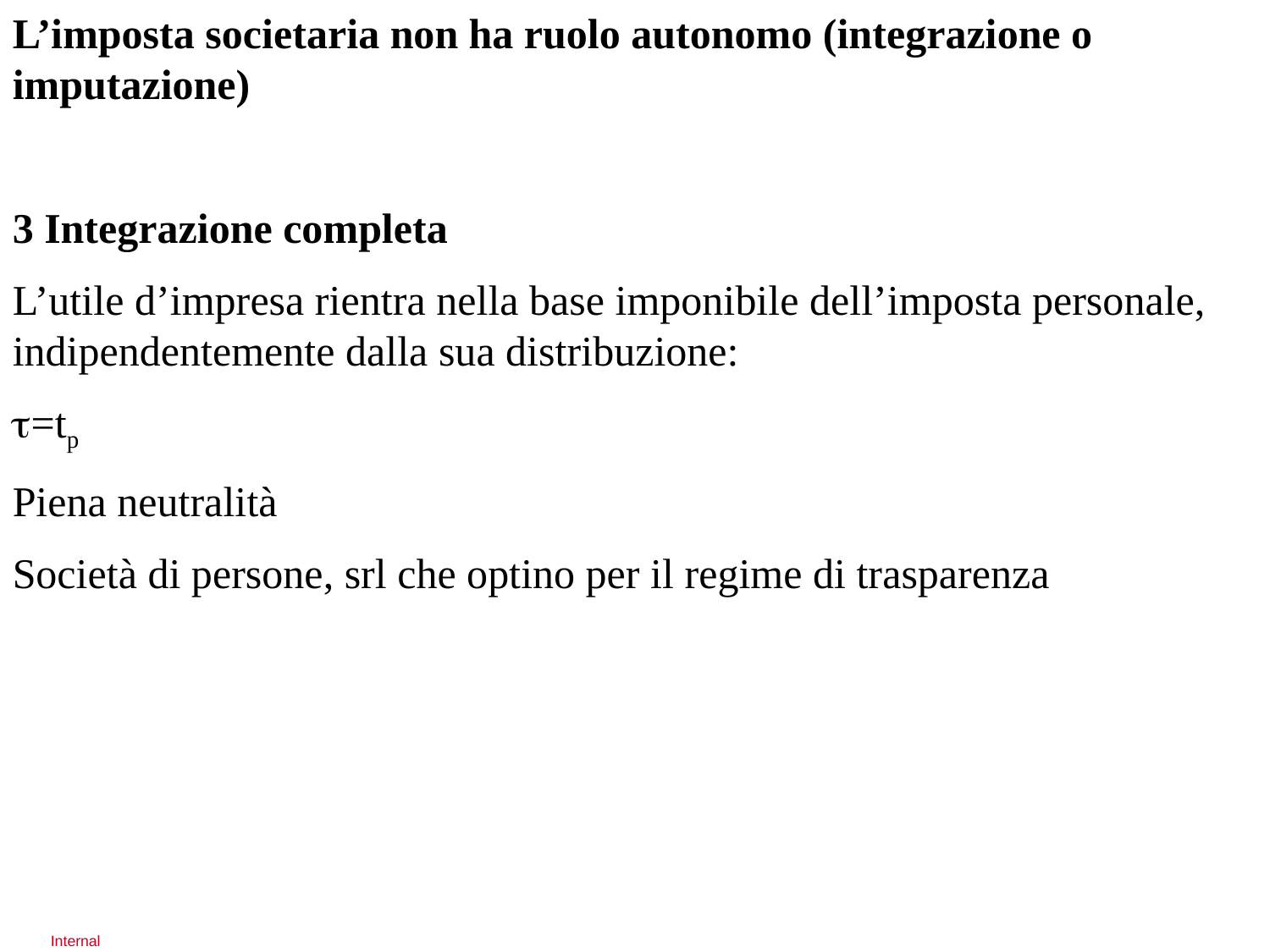

L’imposta societaria non ha ruolo autonomo (integrazione o imputazione)

3 Integrazione completa
L’utile d’impresa rientra nella base imponibile dell’imposta personale, indipendentemente dalla sua distribuzione:
τ=tp
Piena neutralità
Società di persone, srl che optino per il regime di trasparenza